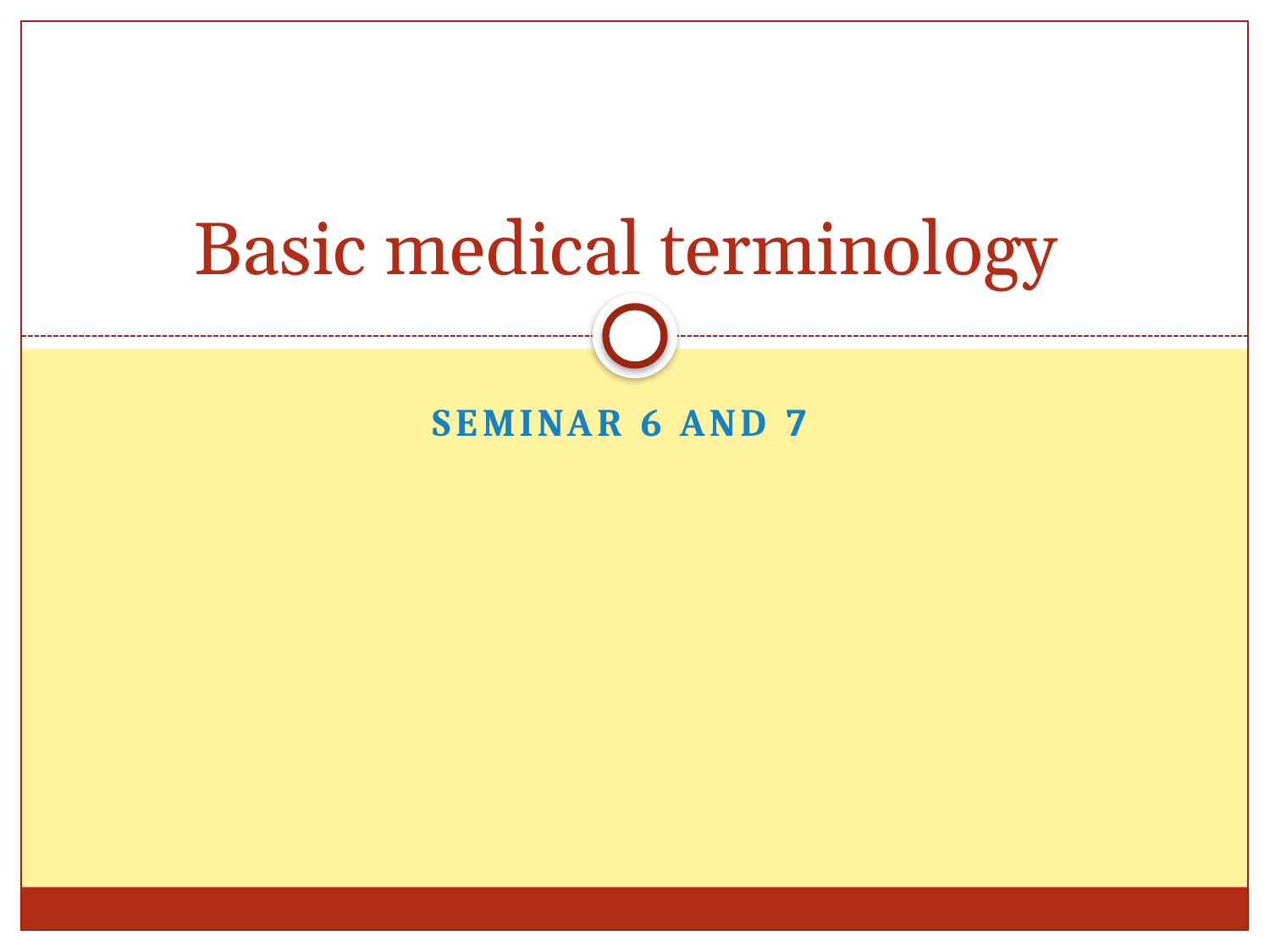

# Basic medical terminology
Seminar 6 and 7